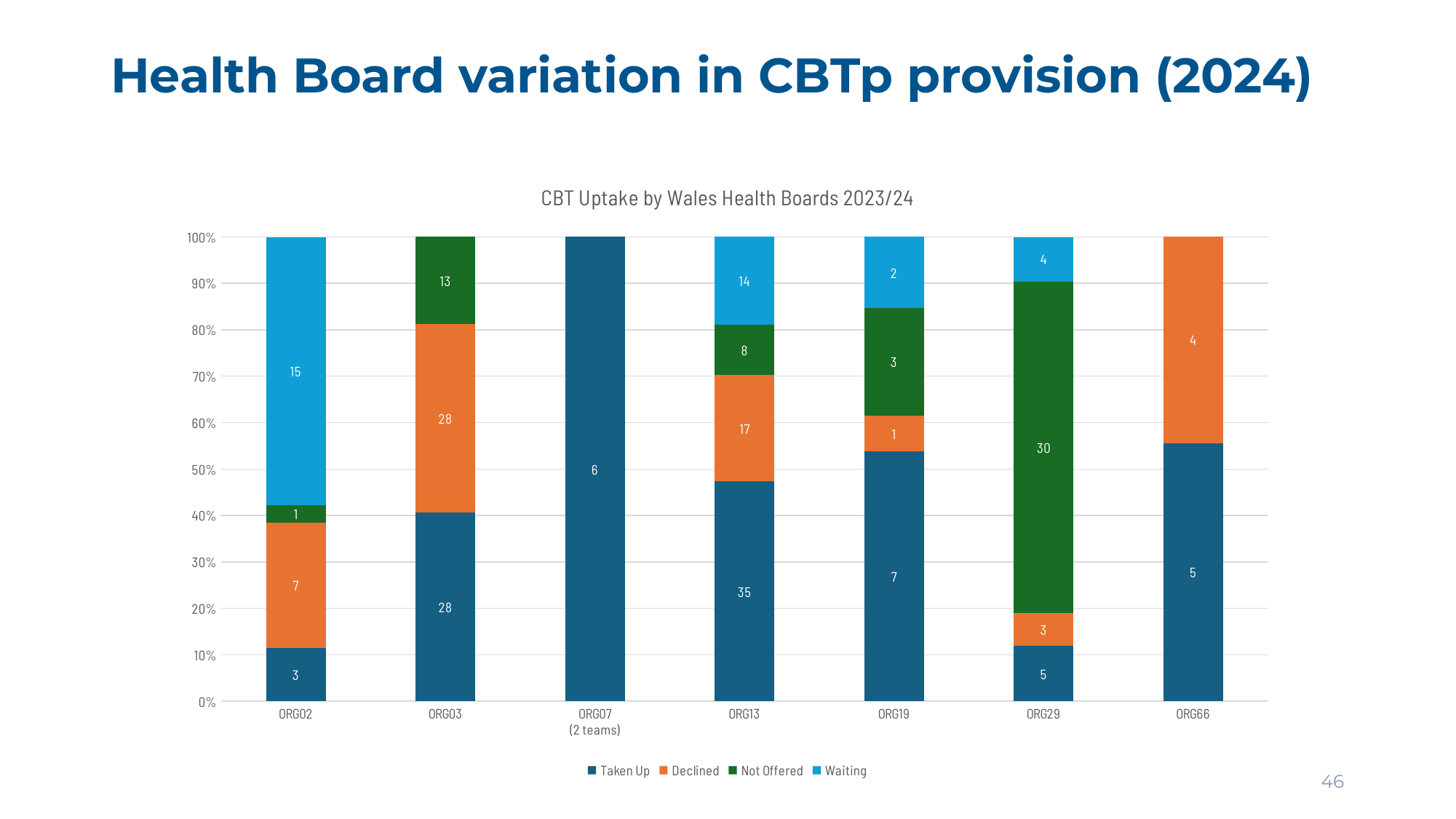

Health Board variation in CBTp provision (2024)

### Chart: CBT Uptake by Wales Health Boards 2023/24

| Category | Taken Up | Declined | Not Offered | Waiting |
|---|---|---|---|---|
| ORG02 | 0.115 | 0.269 | 0.038 | 0.577 |
| ORG03 | 0.406 | 0.406 | 0.188 | 0.0 |
| ORG07
(2 teams) | 1.0 | 0.0 | 0.0 | 0.0 |
| ORG13 | 0.473 | 0.23 | 0.108 | 0.189 |
| ORG19 | 0.538 | 0.077 | 0.231 | 0.154 |
| ORG29 | 0.119 | 0.071 | 0.714 | 0.095 |
| ORG66 | 0.556 | 0.444 | 0.0 | 0.0 |
46